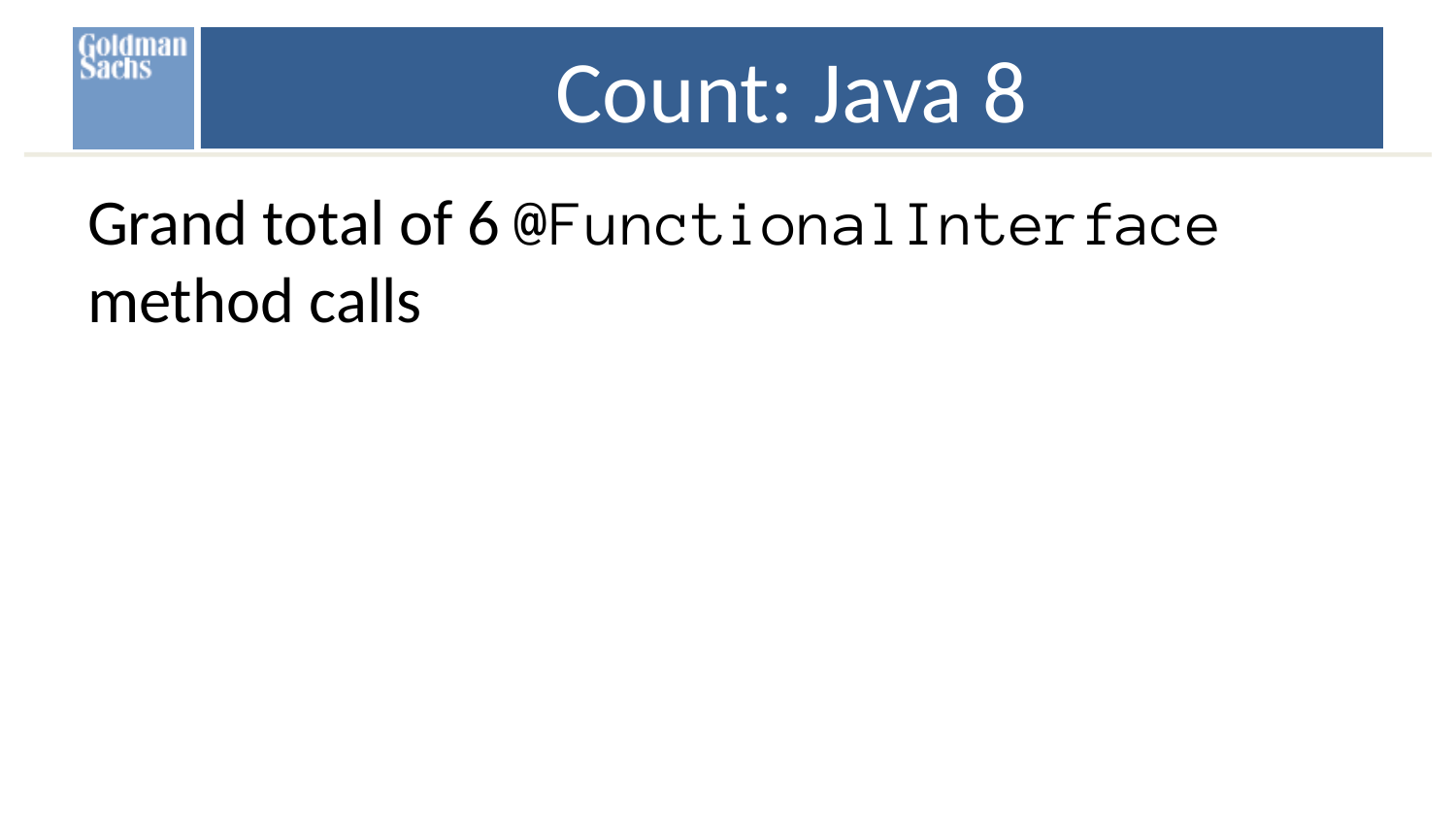

# Count: Java 8
Grand total of 6 @FunctionalInterface method calls